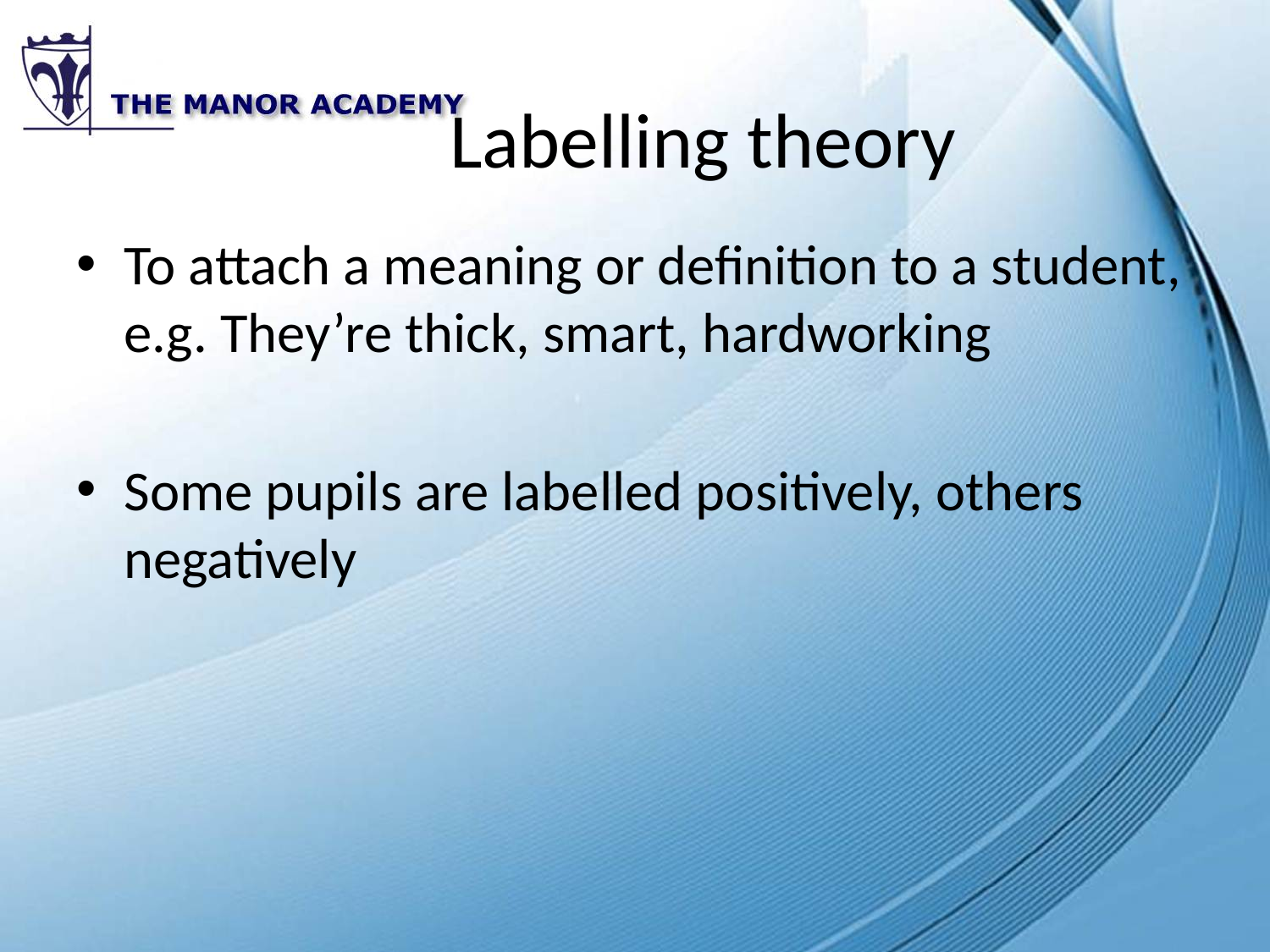

# Labelling theory
To attach a meaning or definition to a student, e.g. They’re thick, smart, hardworking

Some pupils are labelled positively, others negatively